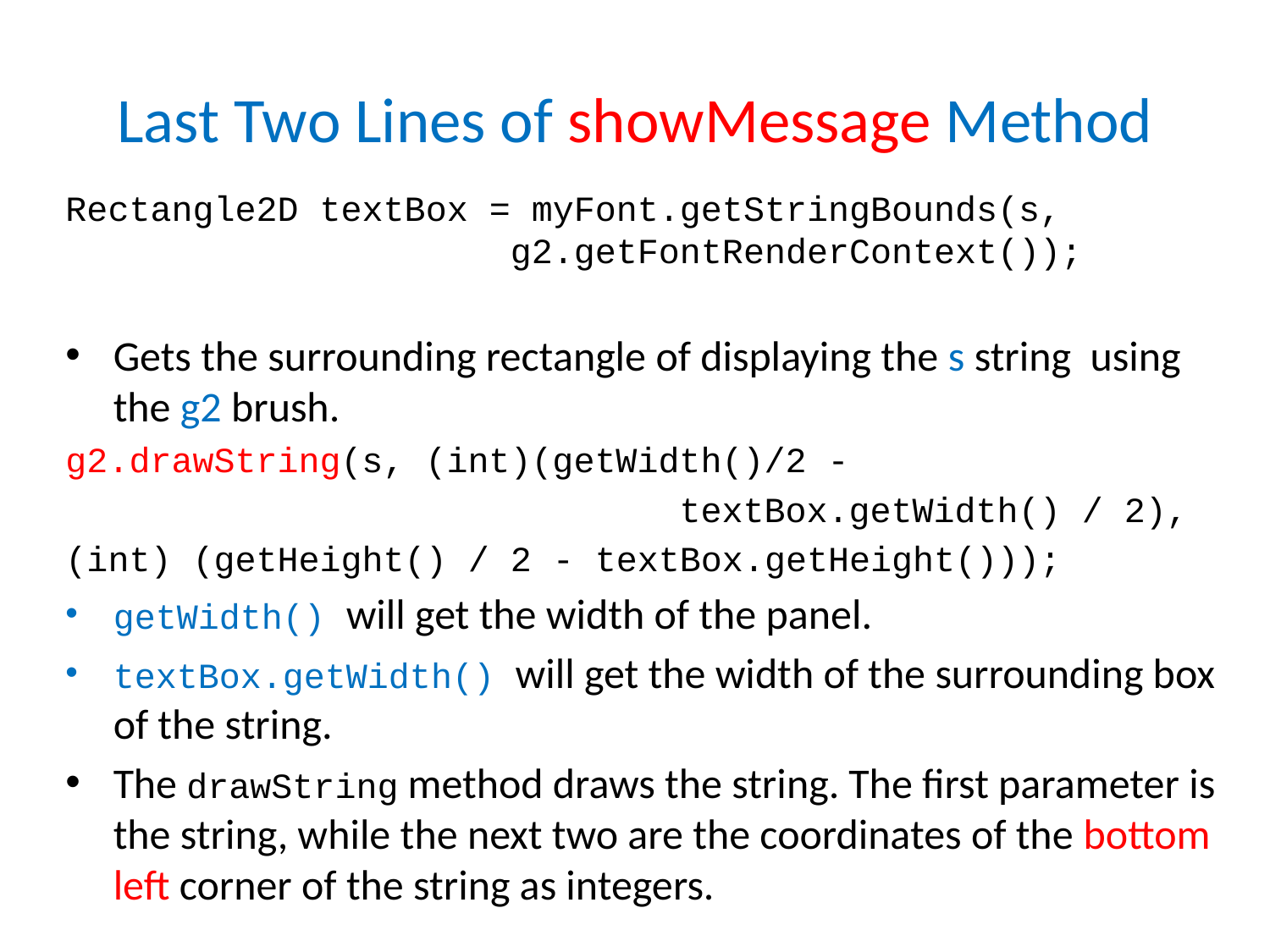

# Last Two Lines of showMessage Method
Rectangle2D textBox = myFont.getStringBounds(s,                              g2.getFontRenderContext());

Gets the surrounding rectangle of displaying the s string  using the g2 brush.
g2.drawString(s, (int)(getWidth()/2 -
                             textBox.getWidth() / 2),
(int) (getHeight() / 2 - textBox.getHeight()));
getWidth() will get the width of the panel.
textBox.getWidth() will get the width of the surrounding box of the string.
The drawString method draws the string. The first parameter is the string, while the next two are the coordinates of the bottom left corner of the string as integers.